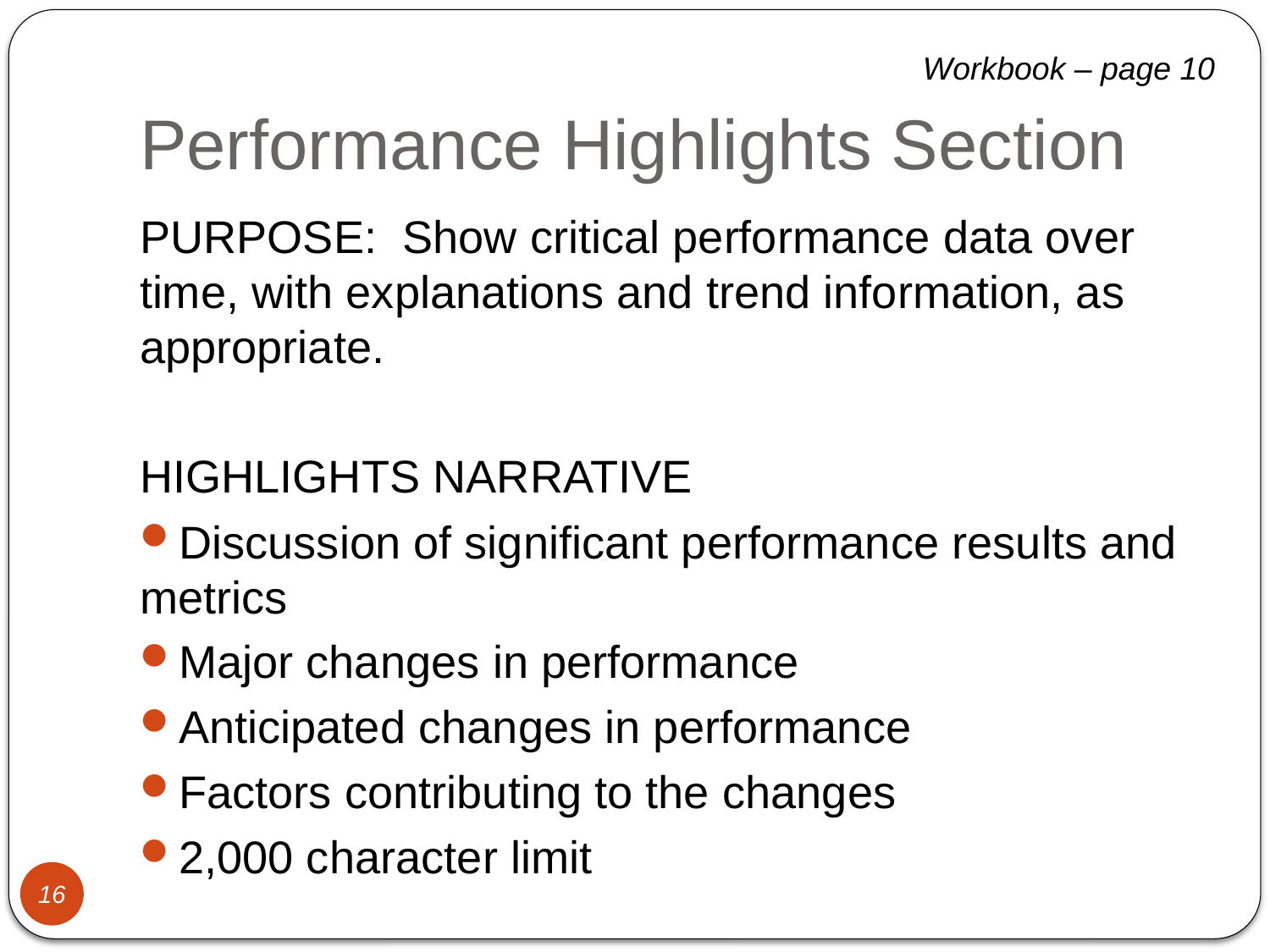

# Performance Highlights Section
Workbook – page 10
PURPOSE:  Show critical performance data over time, with explanations and trend information, as appropriate.

HIGHLIGHTS NARRATIVE
Discussion of significant performance results and metrics
Major changes in performance
Anticipated changes in performance
Factors contributing to the changes
2,000 character limit

16